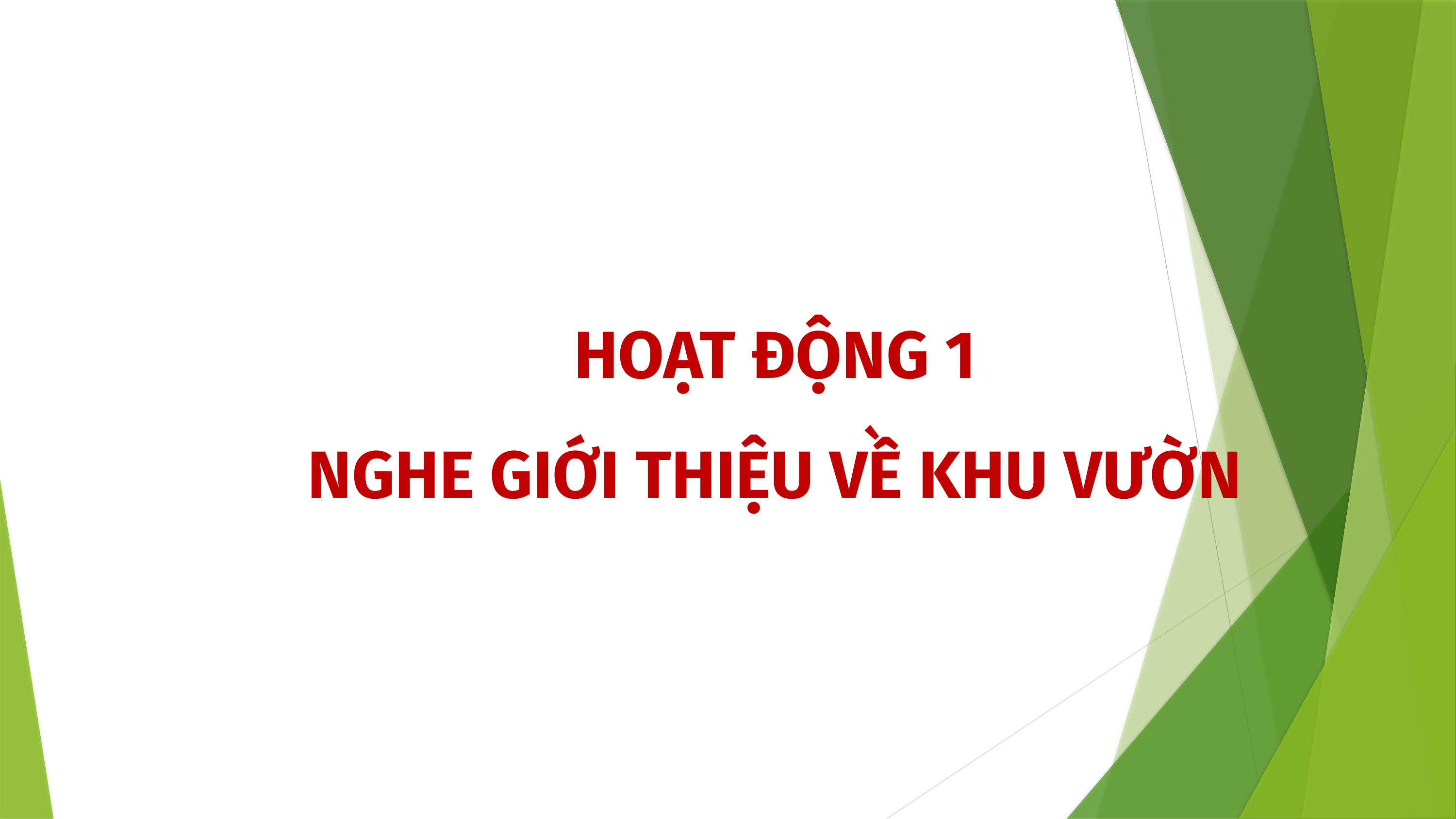

HOẠT ĐỘNG 1
NGHE GIỚI THIỆU VỀ KHU VƯỜN